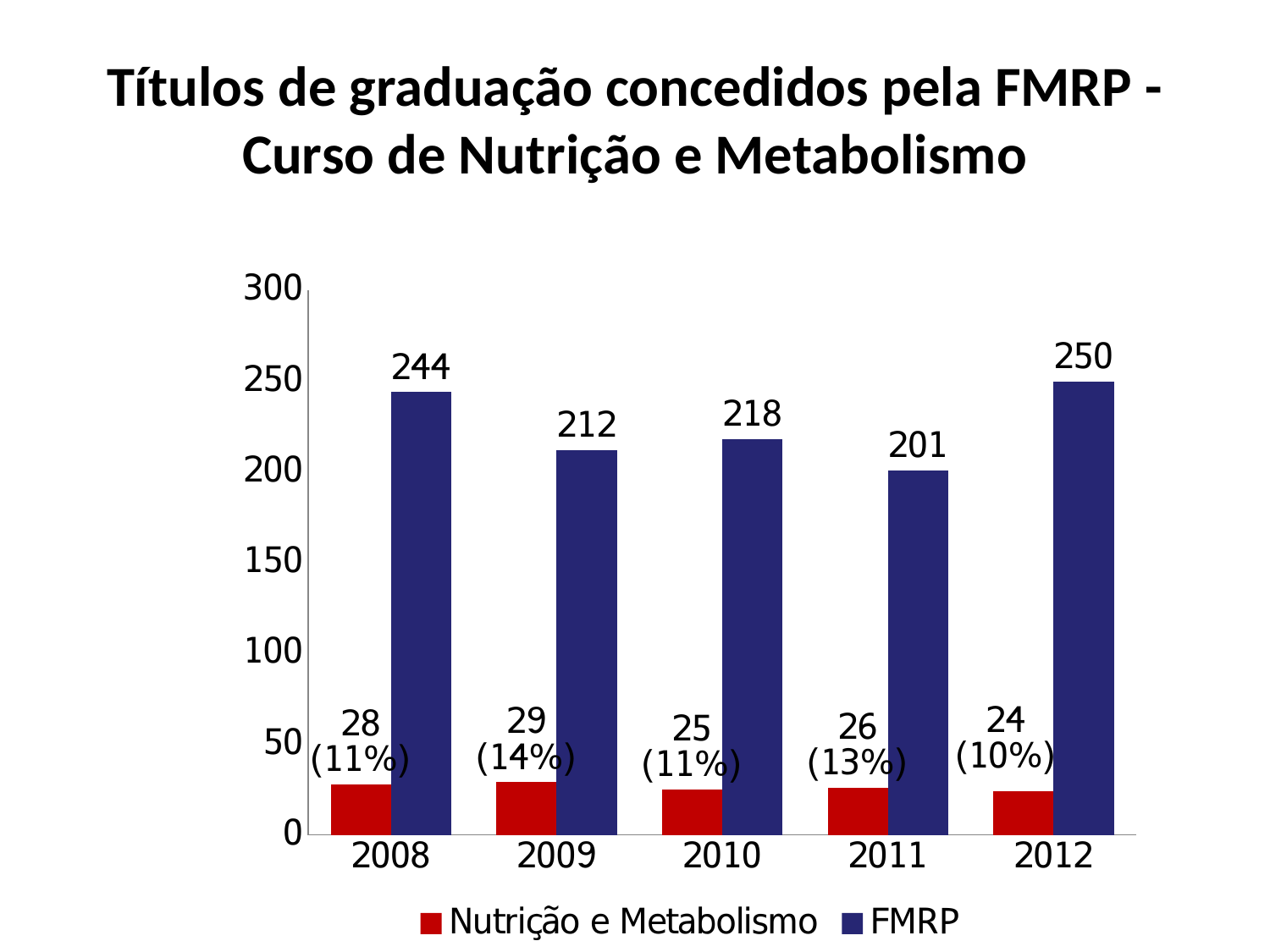

# Títulos de graduação concedidos pela FMRP - Curso de Nutrição e Metabolismo

### Chart

| Category | Nutrição e Metabolismo | FMRP |
|---|---|---|
| 2008 | 28.0 | 244.0 |
| 2009 | 29.0 | 212.0 |
| 2010 | 25.0 | 218.0 |
| 2011 | 26.0 | 201.0 |
| 2012 | 24.0 | 250.0 |